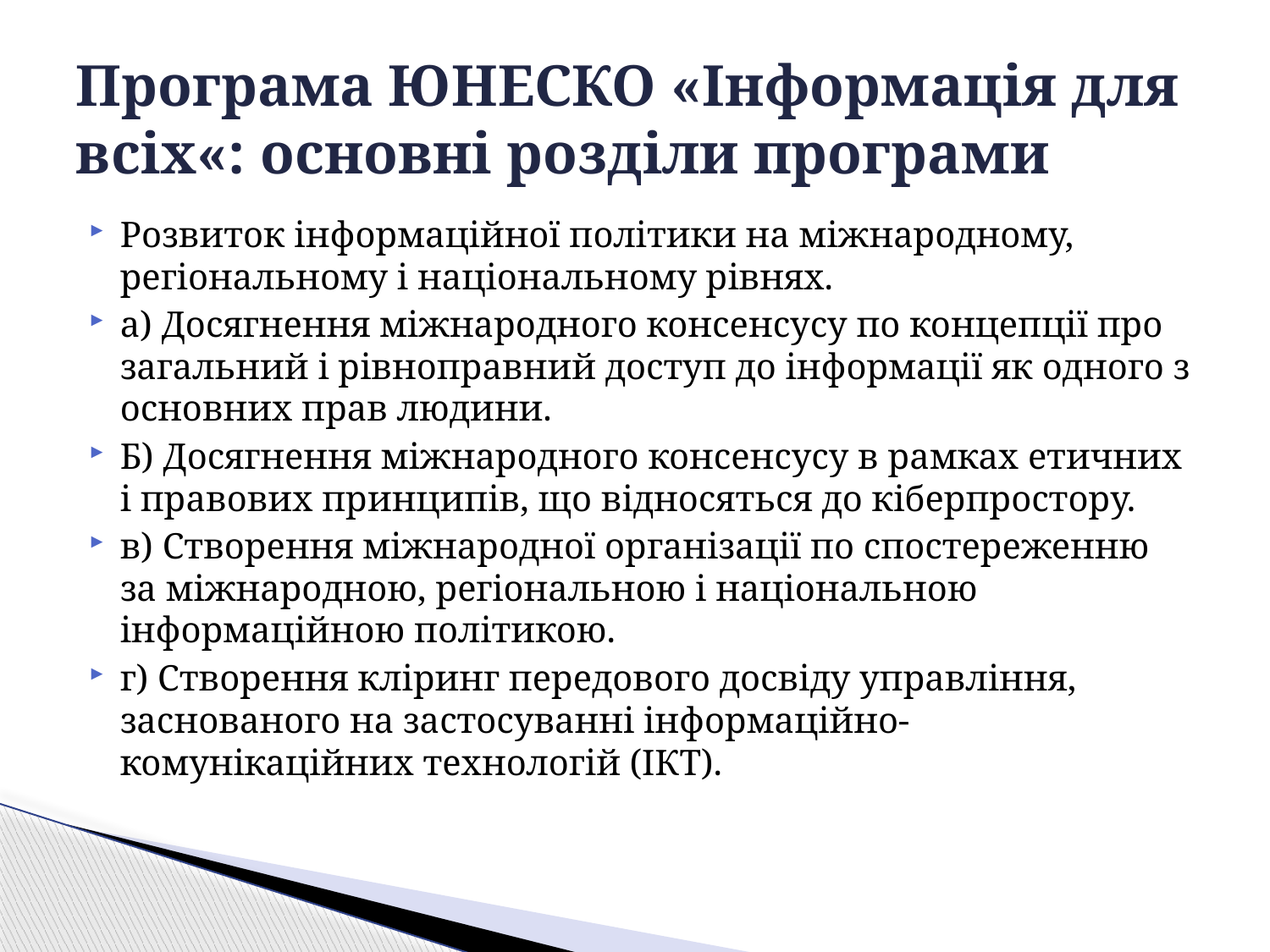

# Програма ЮНЕСКО «Інформація для всіх«: основні розділи програми
Розвиток інформаційної політики на міжнародному, регіональному і національному рівнях.
а) Досягнення міжнародного консенсусу по концепції про загальний і рівноправний доступ до інформації як одного з основних прав людини.
Б) Досягнення міжнародного консенсусу в рамках етичних і правових принципів, що відносяться до кіберпростору.
в) Створення міжнародної організації по спостереженню за міжнародною, регіональною і національною інформаційною політикою.
г) Створення кліринг передового досвіду управління, заснованого на застосуванні інформаційно-комунікаційних технологій (ІКТ).